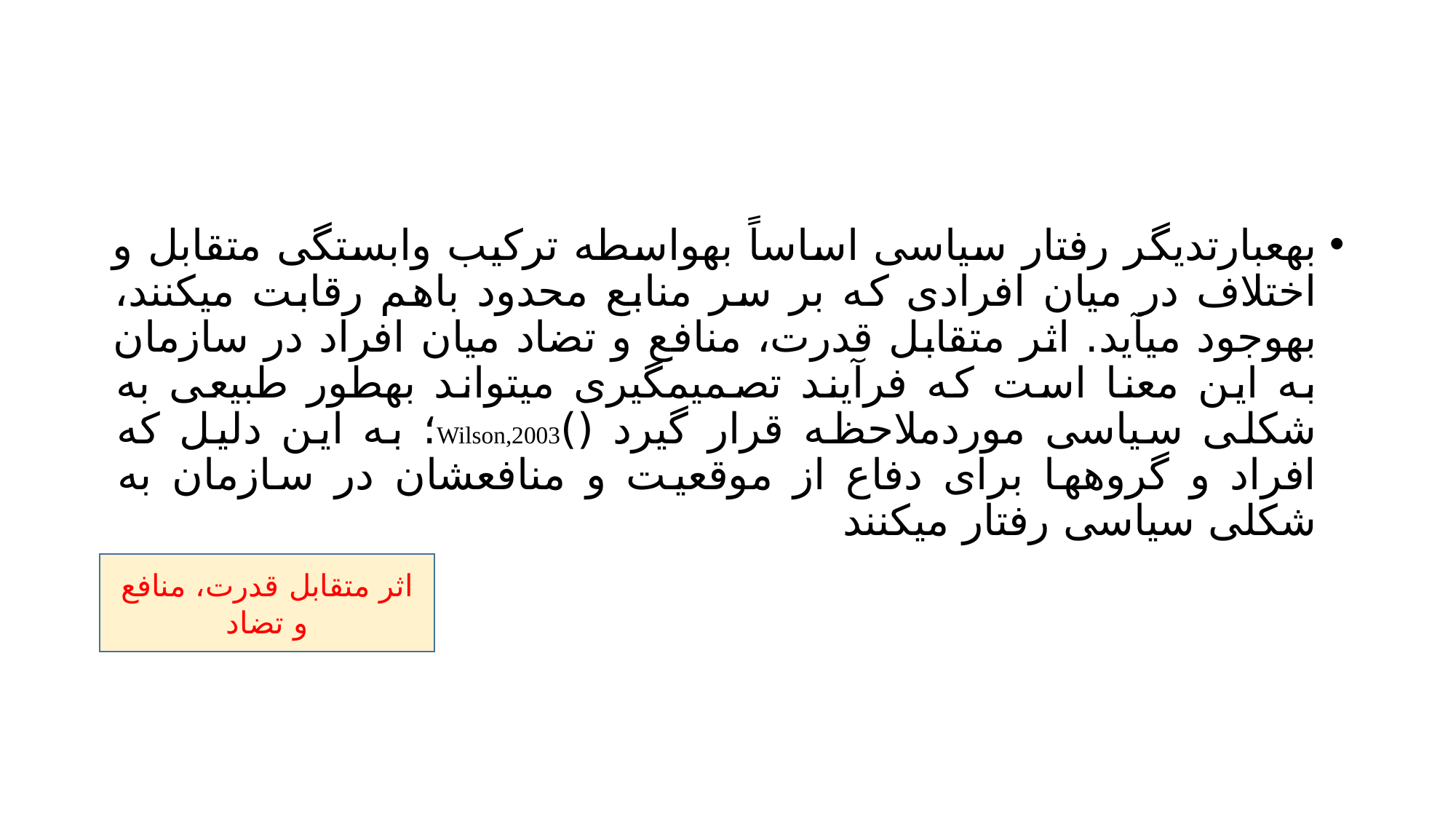

#
بهعبارتديگر رفتار سیاسی اساساً بهواسطه تركیب وابستگی متقابل و اختلاف در میان افرادی كه بر سر منابع محدود باهم رقابت میكنند، بهوجود میآيد. اثر متقابل قدرت، منافع و تضاد میان افراد در سازمان به اين معنا است كه فرآيند تصمیمگیری میتواند بهطور طبیعی به شکلی سیاسی موردملاحظه قرار گیرد ()Wilson,2003؛ به اين دلیل كه افراد و گروهها برای دفاع از موقعیت و منافعشان در سازمان به شکلی سیاسی رفتار میكنند

اثر متقابل قدرت، منافع و تضاد